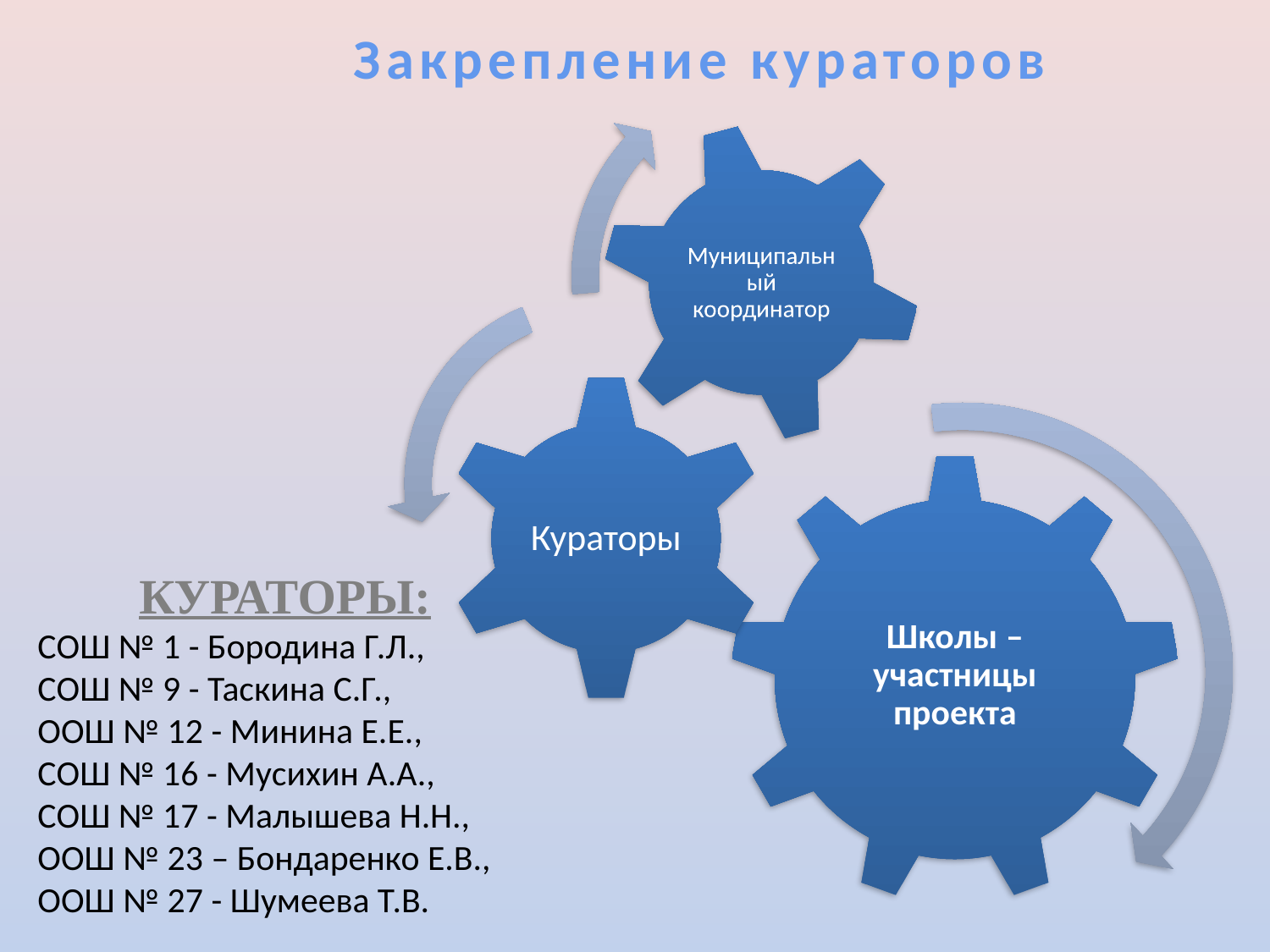

Закрепление кураторов
Школы – участницы проекта
Кураторы
Муниципальный координатор
КУРАТОРЫ:
СОШ № 1 - Бородина Г.Л.,
СОШ № 9 - Таскина С.Г.,
ООШ № 12 - Минина Е.Е.,
СОШ № 16 - Мусихин А.А.,
СОШ № 17 - Малышева Н.Н.,
ООШ № 23 – Бондаренко Е.В.,
ООШ № 27 - Шумеева Т.В.